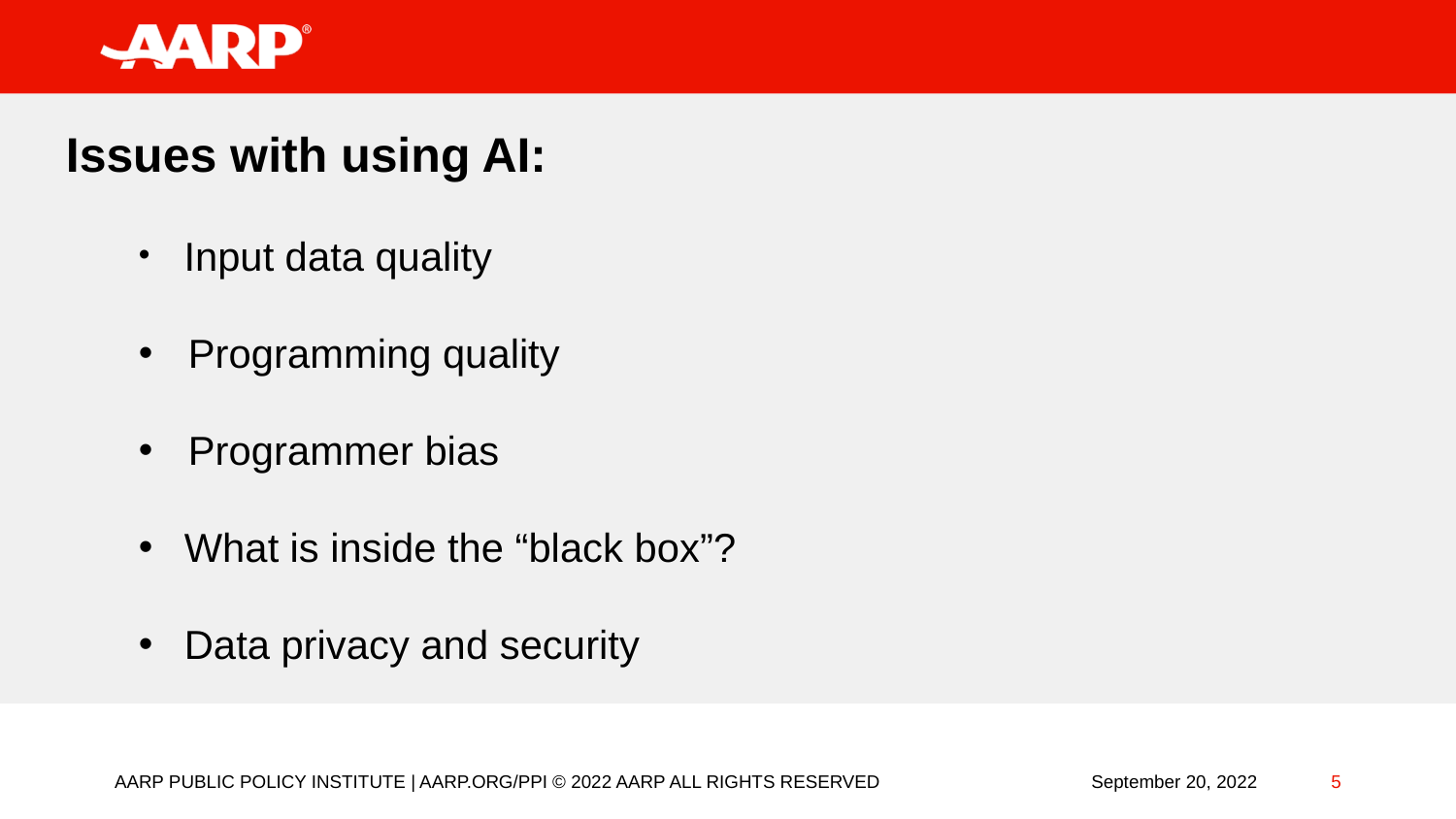

Issues with using AI:

  Input data quality

  Programming quality

  Programmer bias

What is inside the “black box”?

Data privacy and security

AARP PUBLIC POLICY INSTITUTE | AARP.ORG/PPI © 2022 AARP ALL RIGHTS RESERVED
5
September 20, 2022